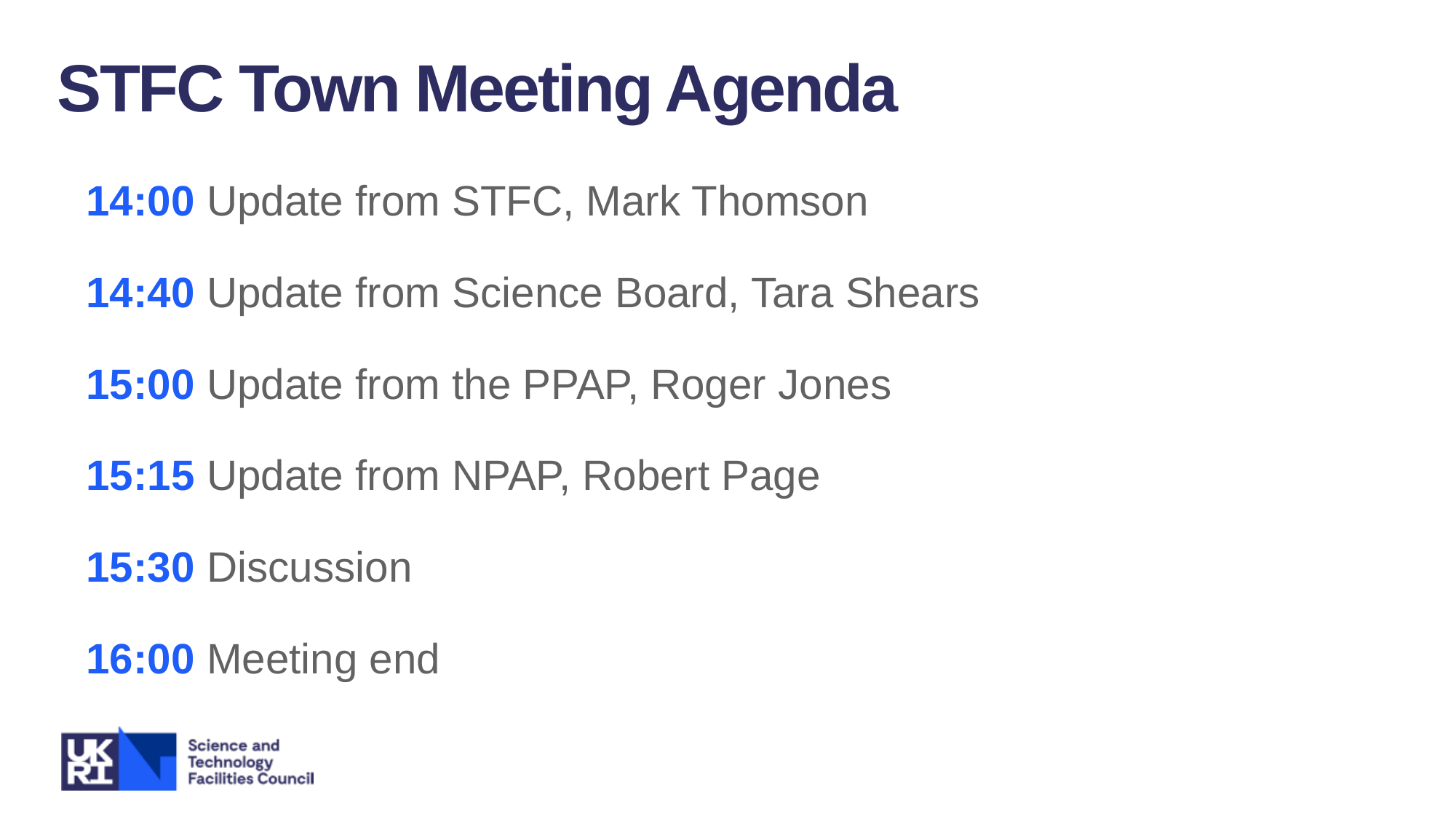

STFC Town Meeting Agenda
14:00 Update from STFC, Mark Thomson
14:40 Update from Science Board, Tara Shears
15:00 Update from the PPAP, Roger Jones
15:15 Update from NPAP, Robert Page
15:30 Discussion
16:00 Meeting end